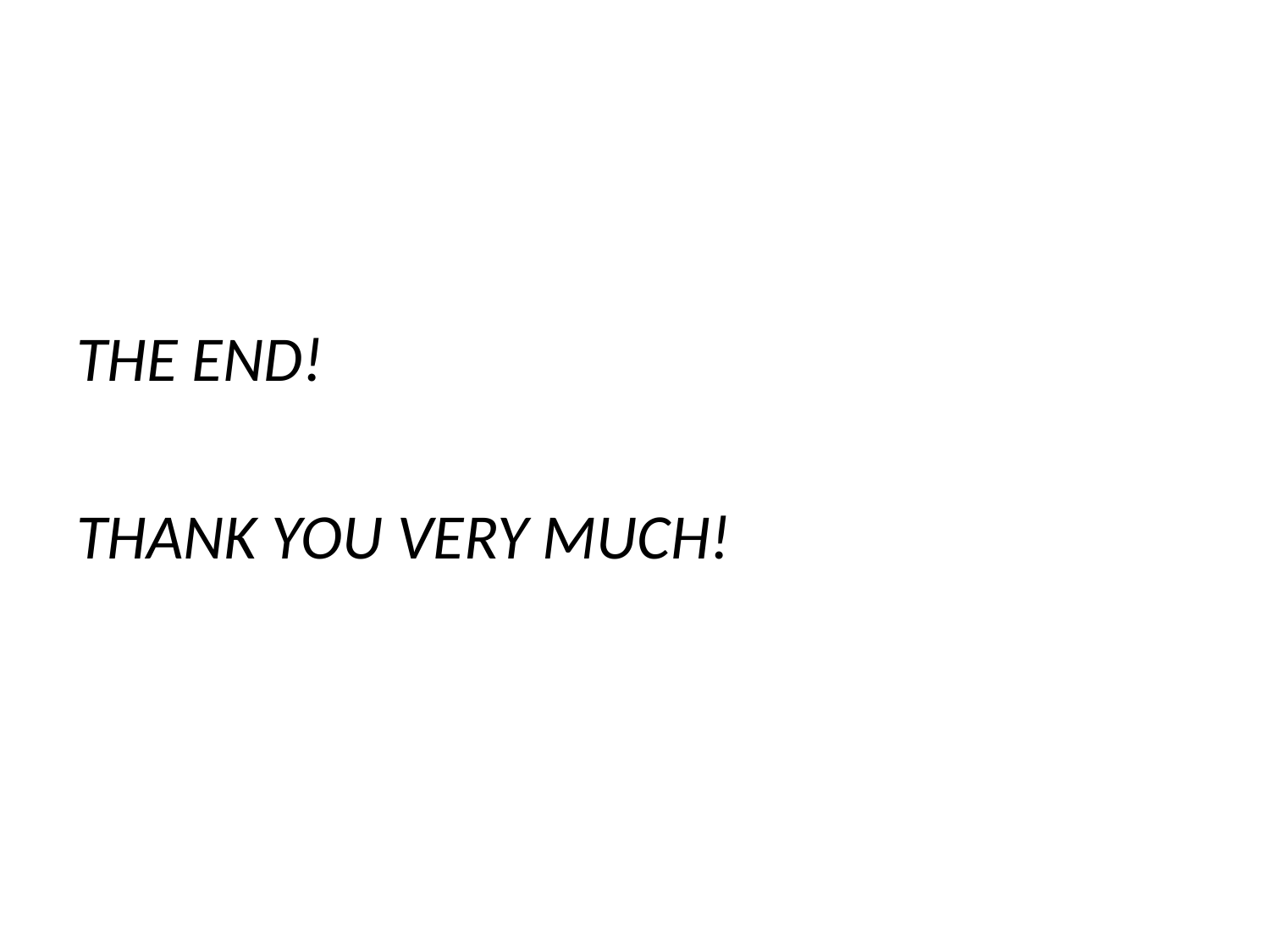

#

THE END!

THANK YOU VERY MUCH!